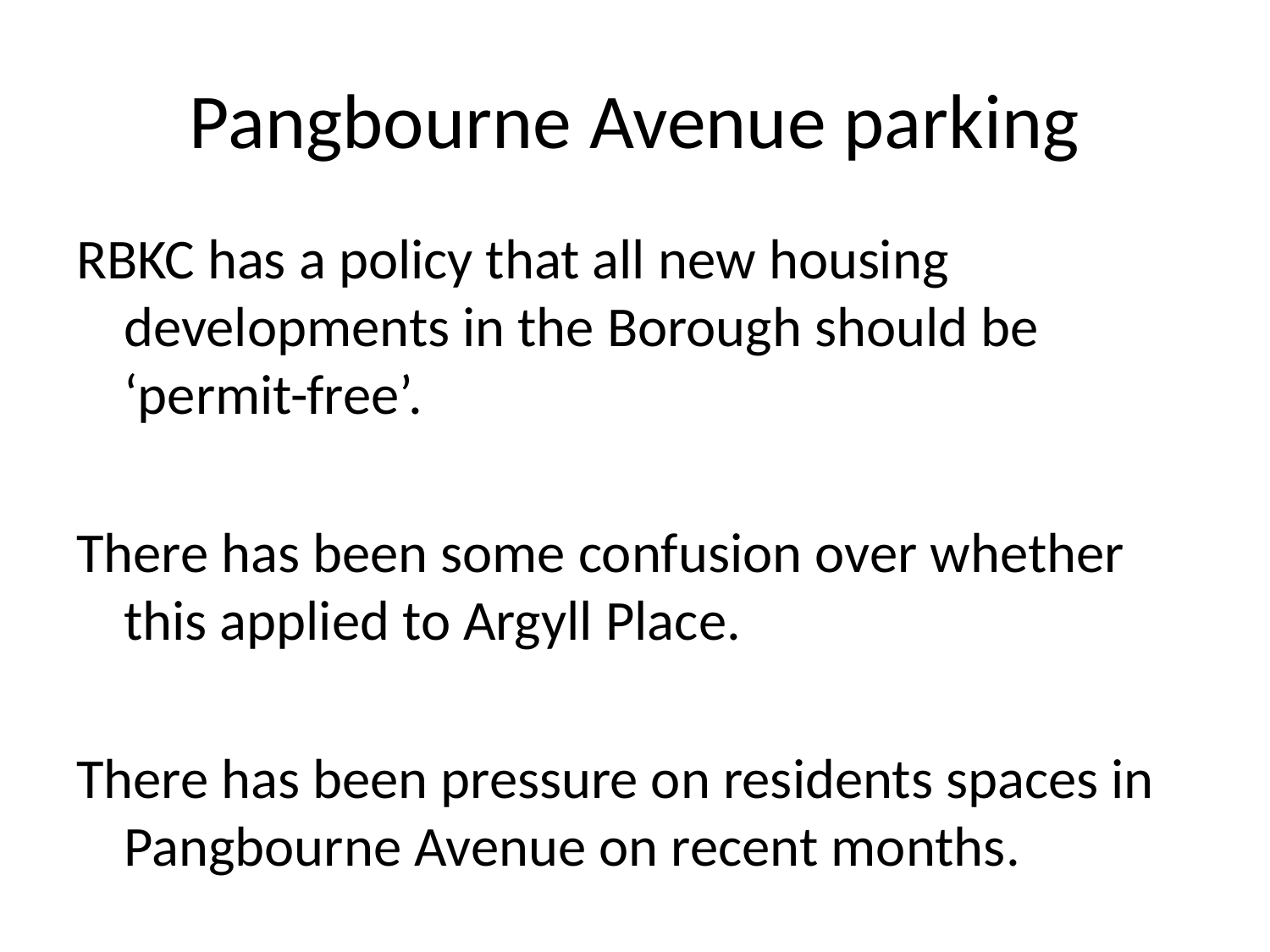

# Pangbourne Avenue parking
RBKC has a policy that all new housing developments in the Borough should be ‘permit-free’.

There has been some confusion over whether this applied to Argyll Place.

There has been pressure on residents spaces in Pangbourne Avenue on recent months.